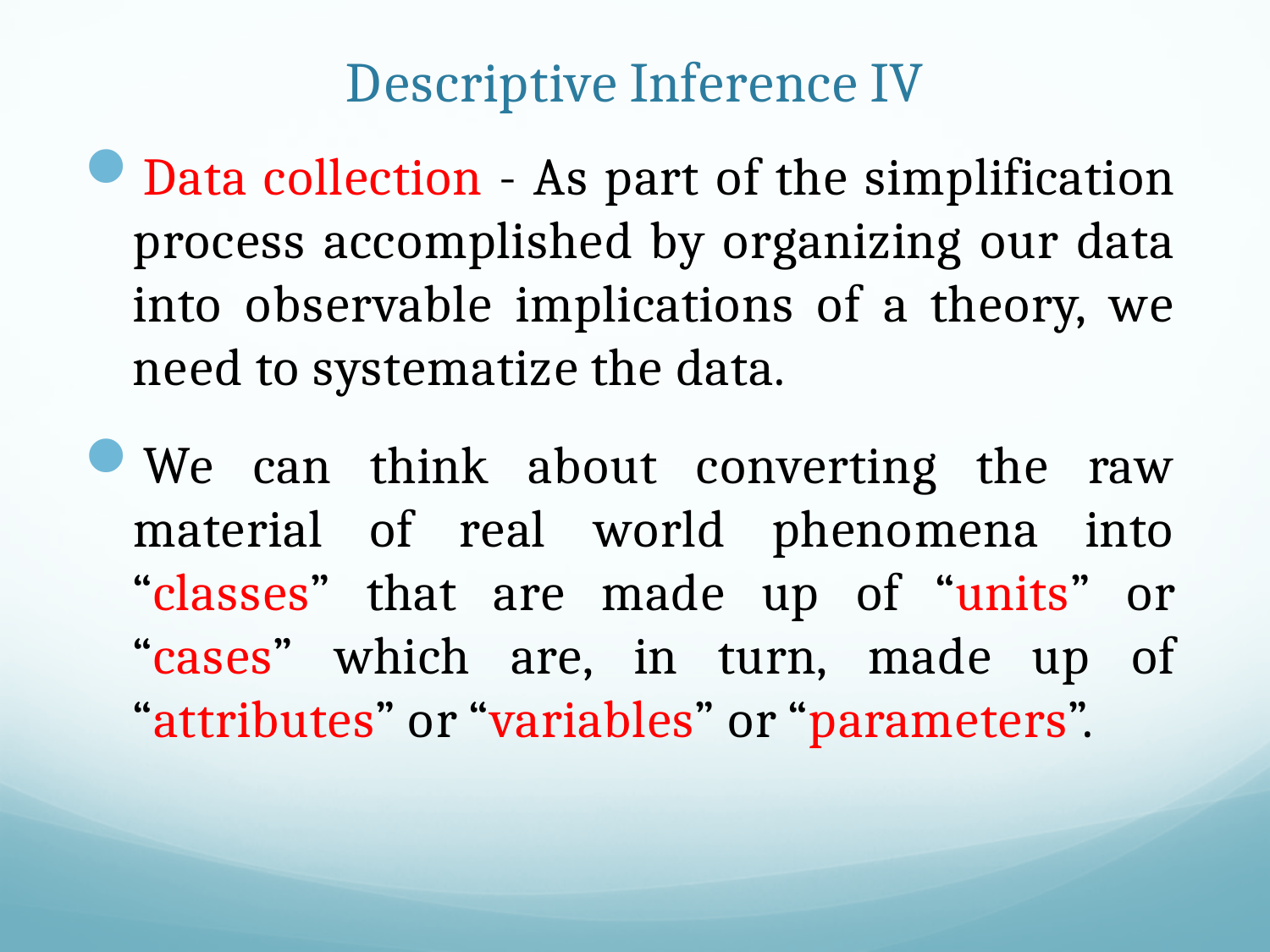

# Descriptive Inference IV
Data collection - As part of the simplification process accomplished by organizing our data into observable implications of a theory, we need to systematize the data.
We can think about converting the raw material of real world phenomena into “classes” that are made up of “units” or “cases” which are, in turn, made up of “attributes” or “variables” or “parameters”.